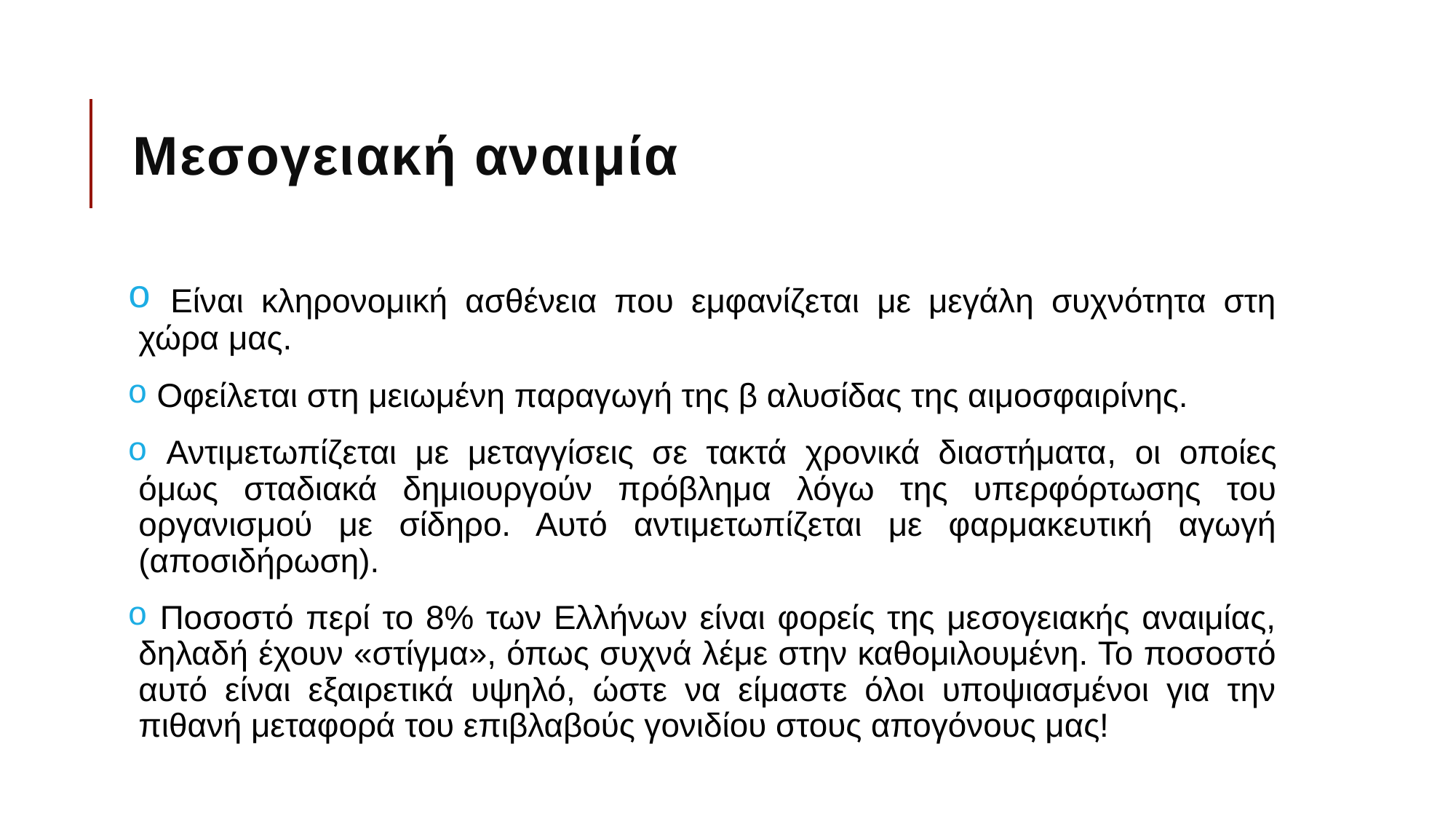

# Μεσογειακή αναιμία
 Είναι κληρονομική ασθένεια που εμφανίζεται με μεγάλη συχνότητα στη χώρα μας.
 Οφείλεται στη μειωμένη παραγωγή της β αλυσίδας της αιμοσφαιρίνης.
 Αντιμετωπίζεται με μεταγγίσεις σε τακτά χρονικά διαστήματα, οι οποίες όμως σταδιακά δημιουργούν πρόβλημα λόγω της υπερφόρτωσης του οργανισμού με σίδηρο. Αυτό αντιμετωπίζεται με φαρμακευτική αγωγή (αποσιδήρωση).
 Ποσοστό περί το 8% των Ελλήνων είναι φορείς της μεσογειακής αναιμίας, δηλαδή έχουν «στίγμα», όπως συχνά λέμε στην καθομιλουμένη. Το ποσοστό αυτό είναι εξαιρετικά υψηλό, ώστε να είμαστε όλοι υποψιασμένοι για την πιθανή μεταφορά του επιβλαβούς γονιδίου στους απογόνους μας!